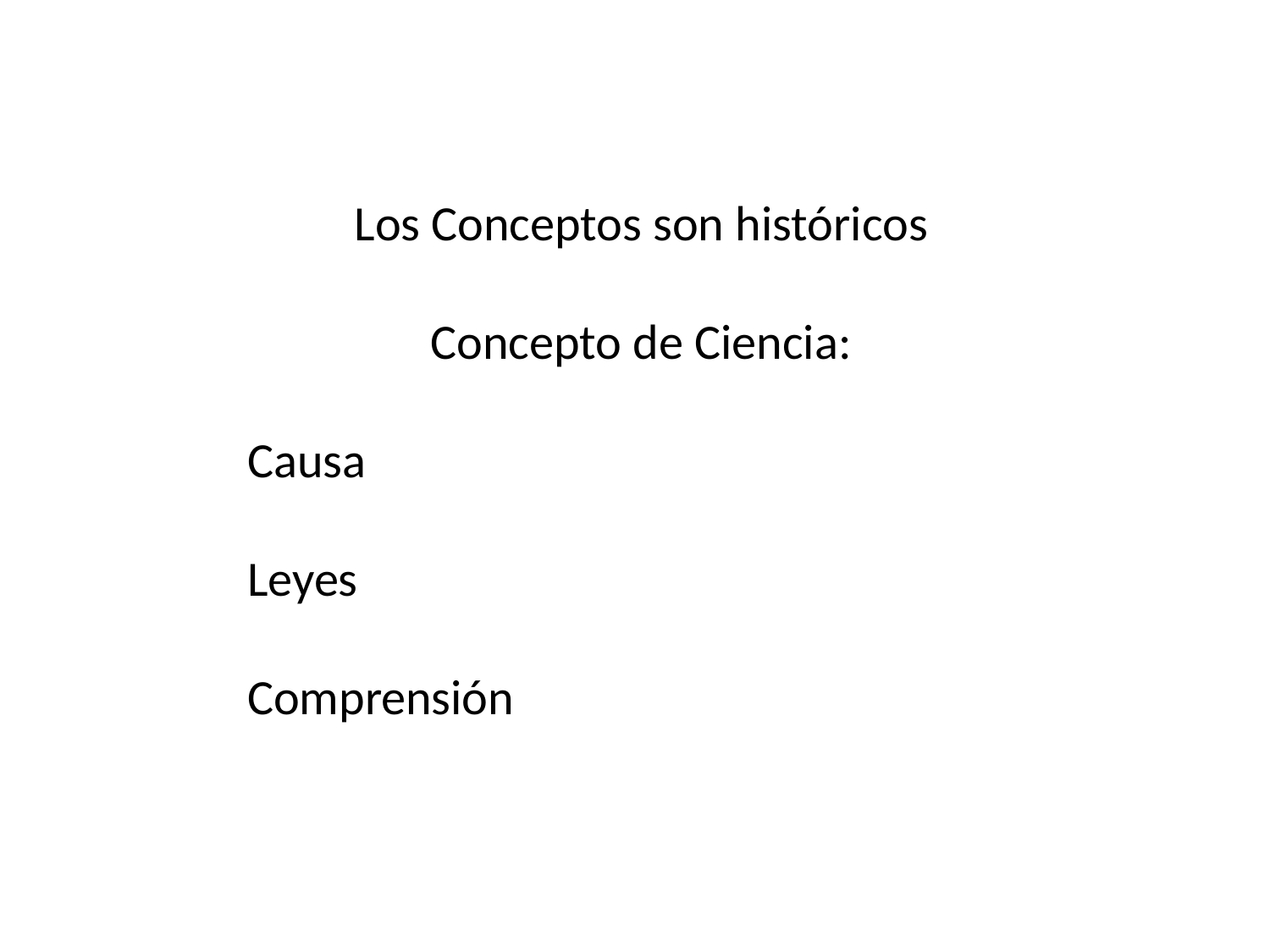

Los Conceptos son históricos

Concepto de Ciencia:

Causa

Leyes

Comprensión